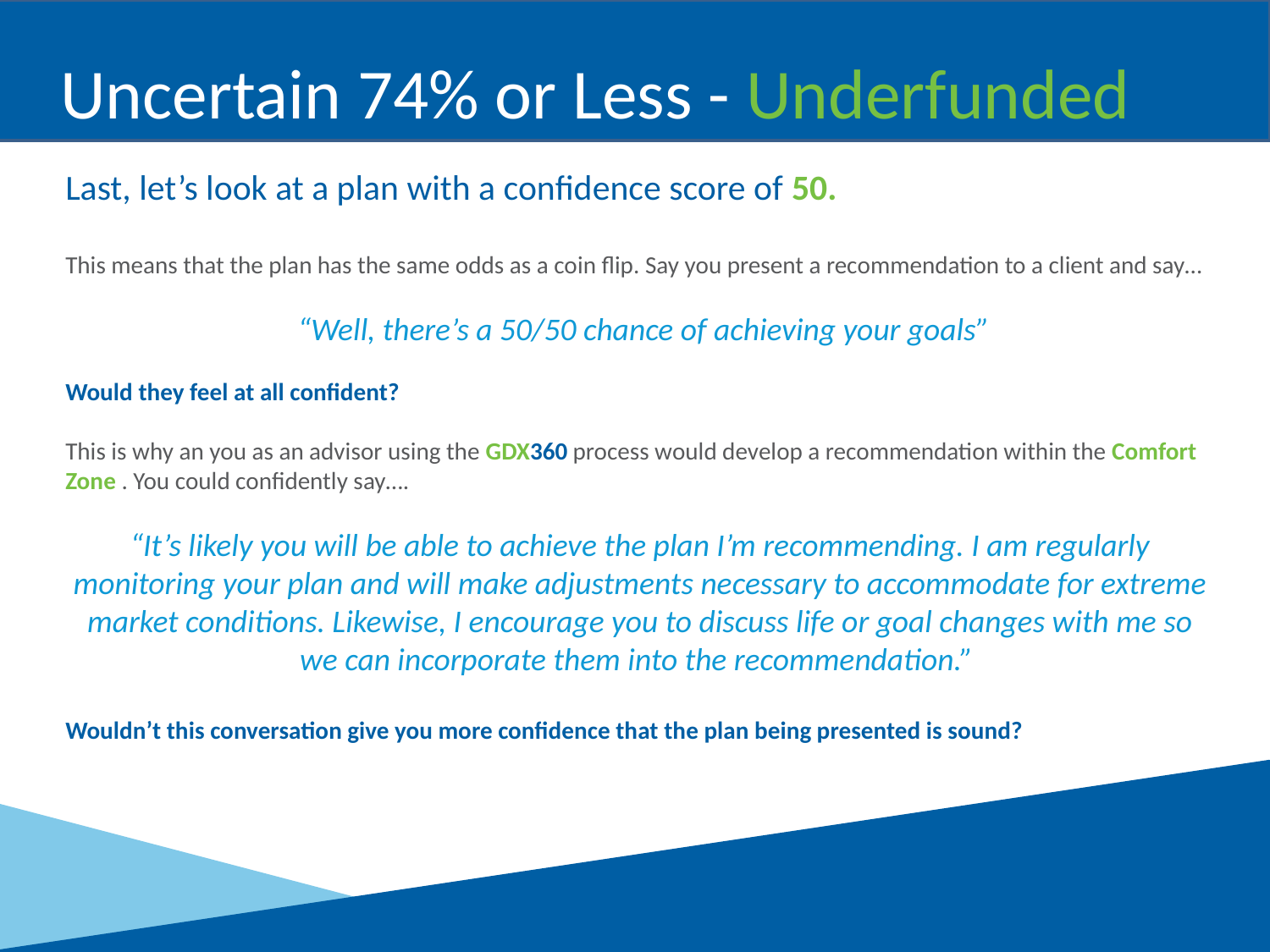

Uncertain 74% or Less - Underfunded
Last, let’s look at a plan with a confidence score of 50.

This means that the plan has the same odds as a coin flip. Say you present a recommendation to a client and say…

 “Well, there’s a 50/50 chance of achieving your goals”

Would they feel at all confident?

This is why an you as an advisor using the GDX360 process would develop a recommendation within the Comfort Zone . You could confidently say….

“It’s likely you will be able to achieve the plan I’m recommending. I am regularly monitoring your plan and will make adjustments necessary to accommodate for extreme market conditions. Likewise, I encourage you to discuss life or goal changes with me so we can incorporate them into the recommendation.”

Wouldn’t this conversation give you more confidence that the plan being presented is sound?